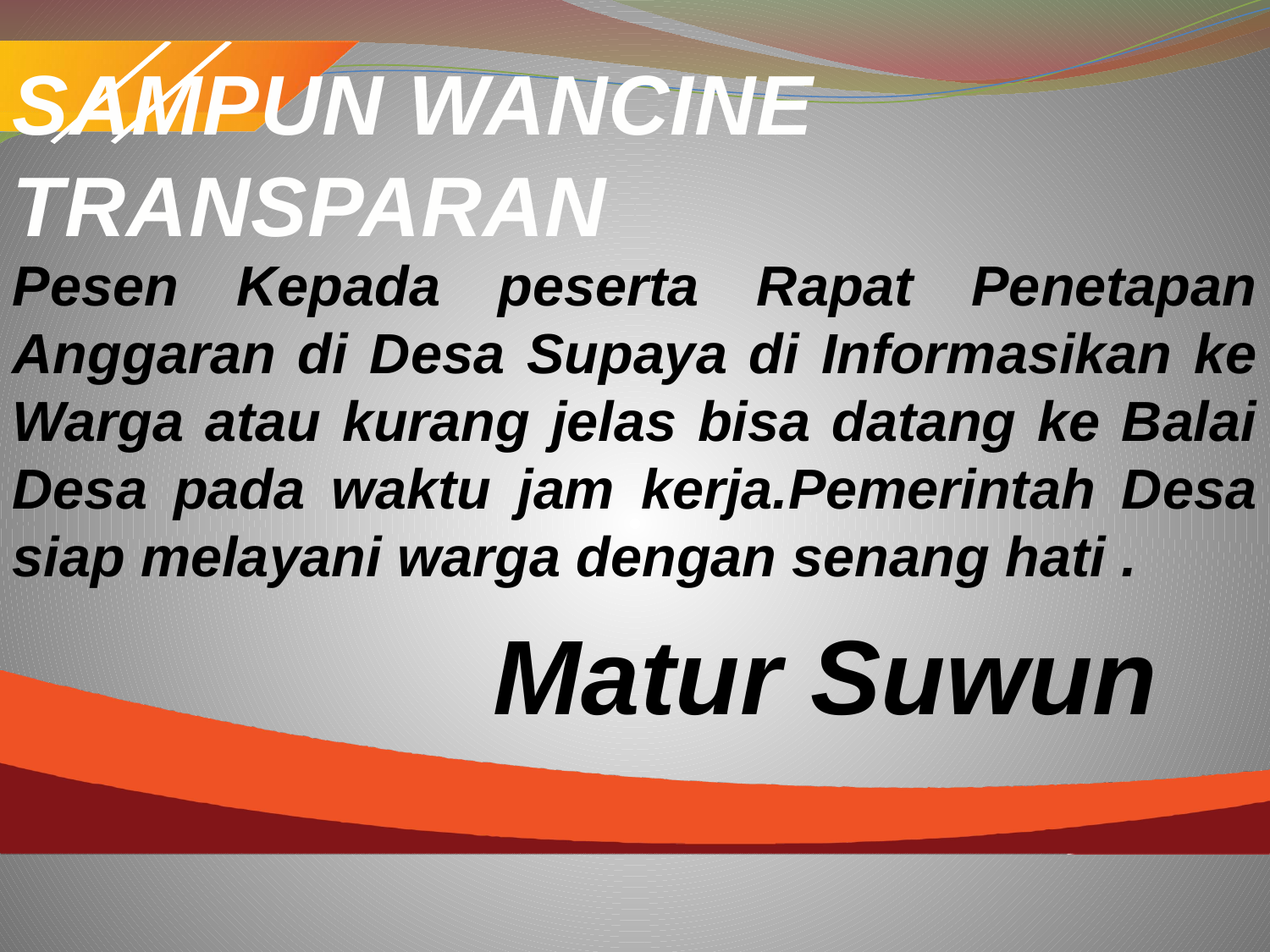

SAMPUN WANCINE TRANSPARAN
Pesen Kepada peserta Rapat Penetapan Anggaran di Desa Supaya di Informasikan ke Warga atau kurang jelas bisa datang ke Balai Desa pada waktu jam kerja.Pemerintah Desa siap melayani warga dengan senang hati .
Matur Suwun

26
KEMENTERIAN KEUANGAN